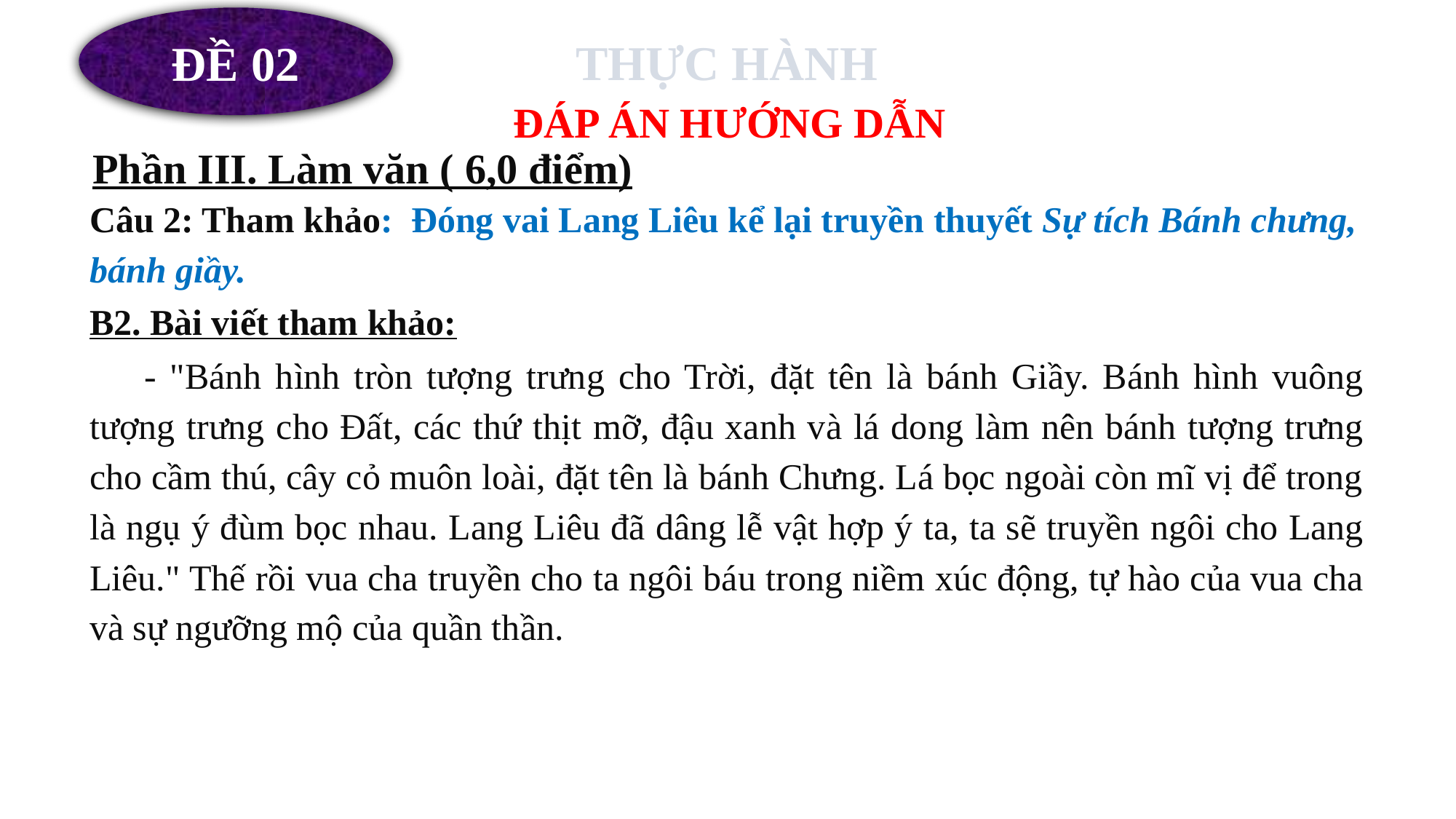

ĐỀ 02
THỰC HÀNH
 ĐÁP ÁN HƯỚNG DẪN
Phần III. Làm văn ( 6,0 điểm)
Câu 2: Tham khảo:  Đóng vai Lang Liêu kể lại truyền thuyết Sự tích Bánh chưng, bánh giầy.
B2. Bài viết tham khảo:
- "Bánh hình tròn tượng trưng cho Trời, đặt tên là bánh Giầy. Bánh hình vuông tượng trưng cho Đất, các thứ thịt mỡ, đậu xanh và lá dong làm nên bánh tượng trưng cho cầm thú, cây cỏ muôn loài, đặt tên là bánh Chưng. Lá bọc ngoài còn mĩ vị để trong là ngụ ý đùm bọc nhau. Lang Liêu đã dâng lễ vật hợp ý ta, ta sẽ truyền ngôi cho Lang Liêu." Thế rồi vua cha truyền cho ta ngôi báu trong niềm xúc động, tự hào của vua cha và sự ngưỡng mộ của quần thần.